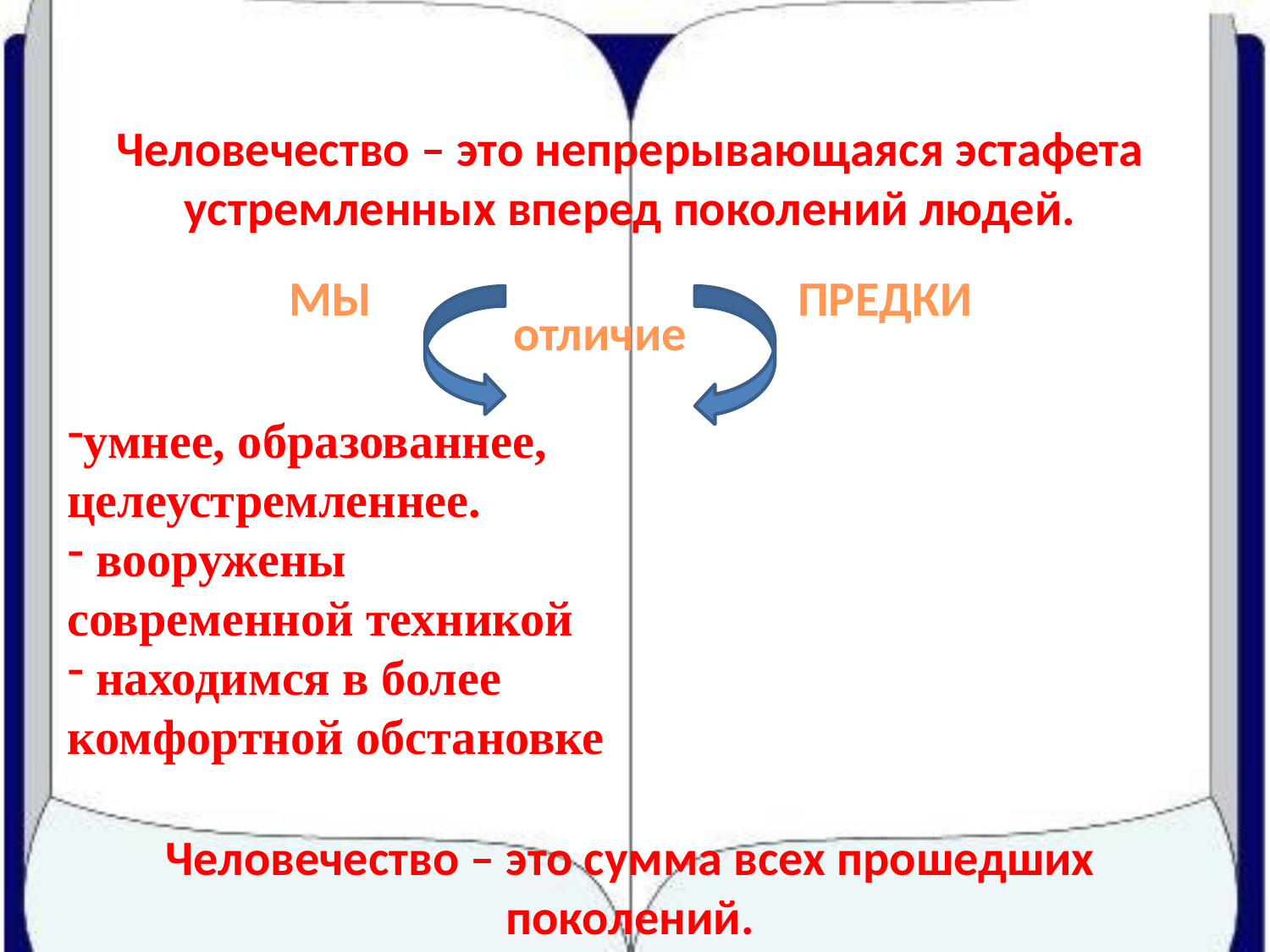

Человечество – это непрерывающаяся эстафета устремленных вперед поколений людей.
ПРЕДКИ
МЫ
отличие

умнее, образованнее, целеустремленнее.
 вооружены современной техникой
 находимся в более комфортной обстановке

Человечество – это сумма всех прошедших поколений.